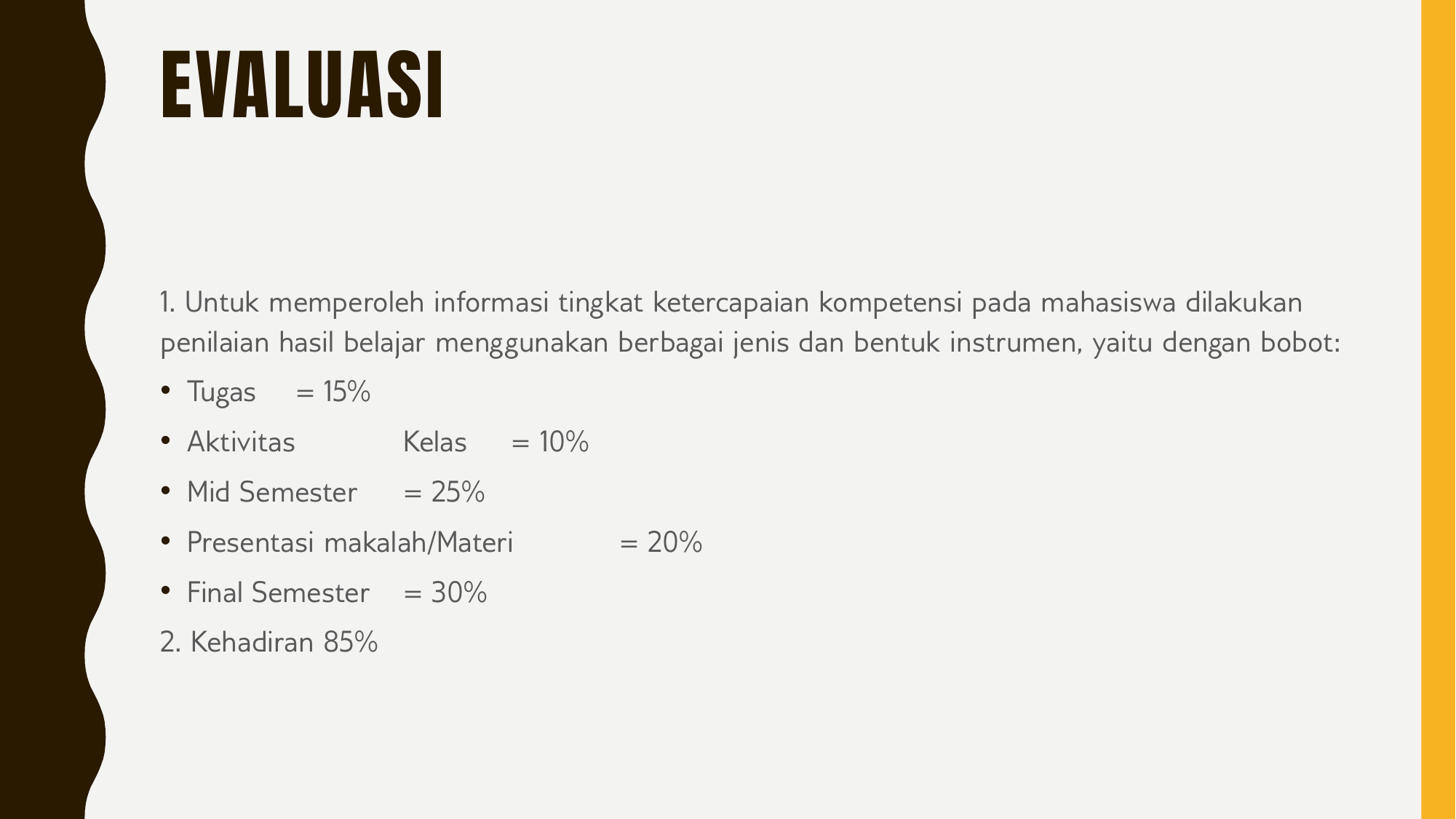

# EVALUASI
1. Untuk memperoleh informasi tingkat ketercapaian kompetensi pada mahasiswa dilakukan penilaian hasil belajar menggunakan berbagai jenis dan bentuk instrumen, yaitu dengan bobot:
Tugas						= 15%
Aktivitas	Kelas				= 10%
Mid Semester					= 25%
Presentasi makalah/Materi			= 20%
Final Semester					= 30%
2. Kehadiran 85%